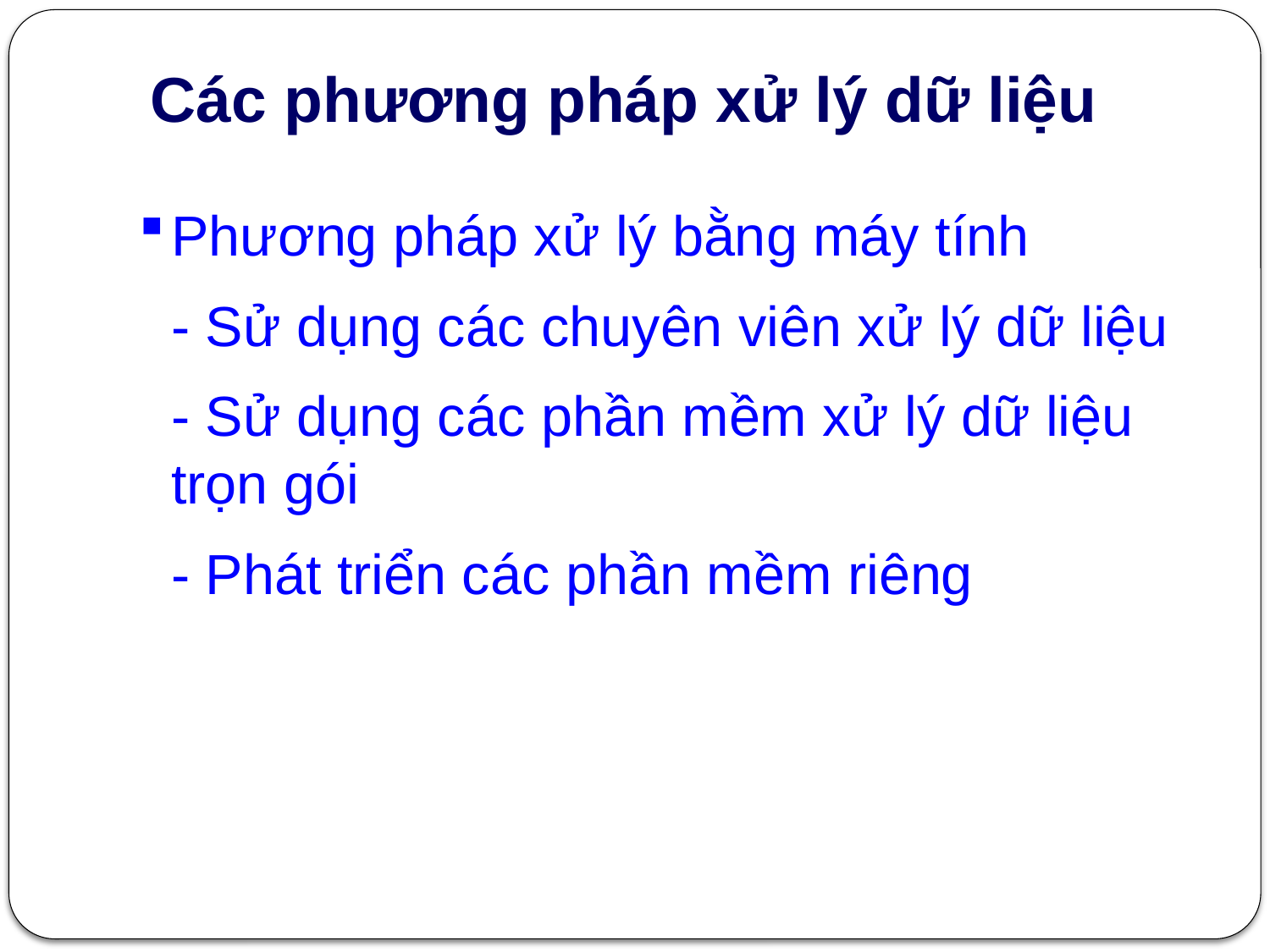

# Các phương pháp xử lý dữ liệu
Phương pháp xử lý bằng máy tính
	- Sử dụng các chuyên viên xử lý dữ liệu
	- Sử dụng các phần mềm xử lý dữ liệu trọn gói
	- Phát triển các phần mềm riêng

15